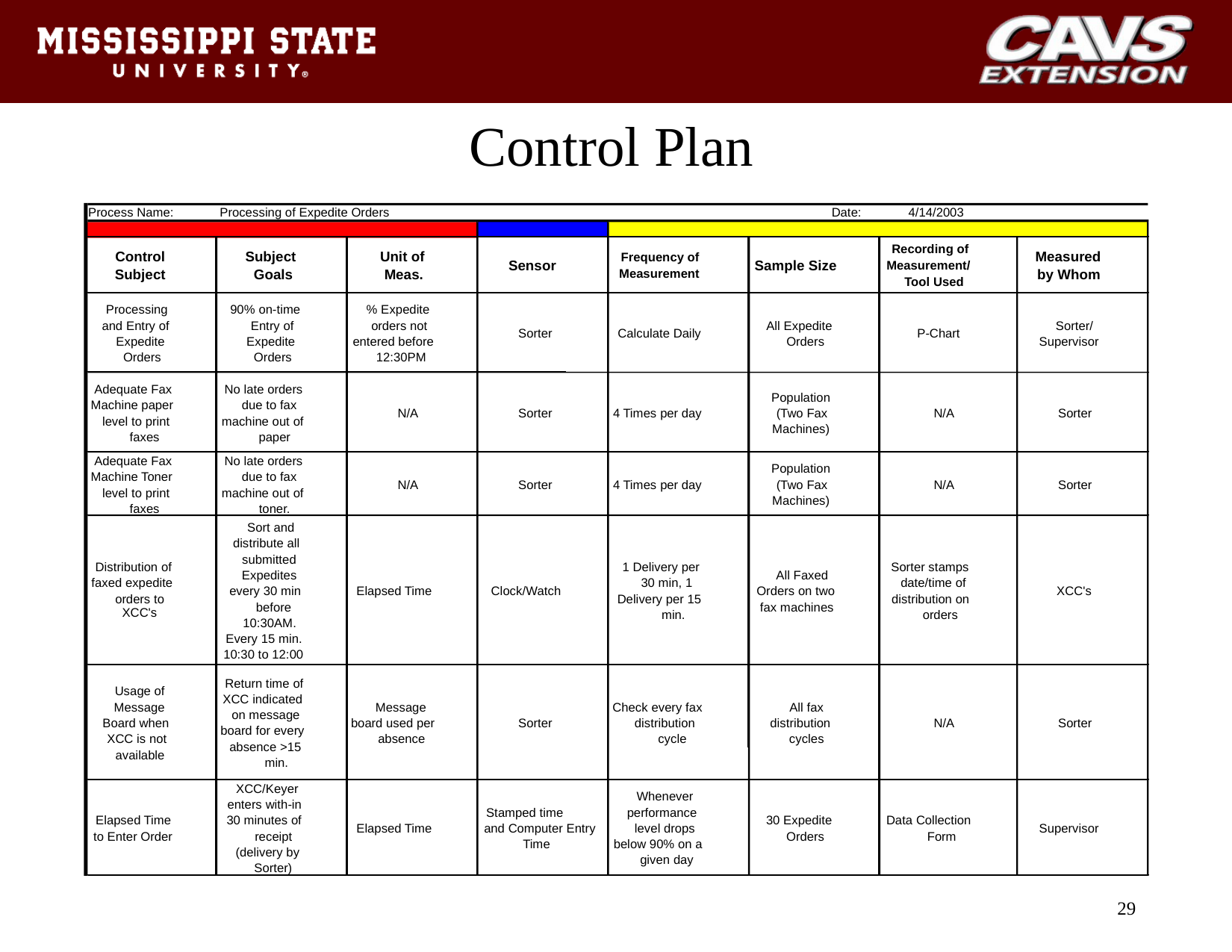

# Control Plan

Process Name:
Processing of Expedite Orders
Date:
4/14/2003

Recording of
Control
Subject
Unit of
Measured
Frequency of
Sensor
Sample Size
Measurement/
Subject
Goals
Meas.
Measurement
by Whom
Tool Used

Processing
90% on-time
% Expedite
and Entry of
Entry of
orders not
All Expedite
Sorter/
Sorter
Calculate Daily
P-Chart
Expedite
Expedite
entered before
Orders
Supervisor
Orders
Orders
12:30PM

Adequate Fax
No late orders
Population
Machine paper
due to fax
N/A
Sorter
4 Times per day
(Two Fax
N/A
Sorter
level to print
machine out of
Machines)
faxes
paper

Adequate Fax
No late orders
Population
Machine Toner
due to fax
N/A
Sorter
4 Times per day
(Two Fax
N/A
Sorter
level to print
machine out of
Machines)
faxes
toner.

Sort and
distribute all
submitted
Distribution of
1 Delivery per
Sorter stamps
Expedites
All Faxed
faxed expedite
30 min, 1
date/time of
every 30 min
Elapsed Time
Clock/Watch
Orders on two
XCC's
orders to
Delivery per 15
distribution on
before
fax machines
XCC's
min.
orders
10:30AM.
Every 15 min.
10:30 to 12:00

 Return time of
Usage of
XCC indicated
Message
Message
Check every fax
All fax
on message
Board when
board used per
Sorter
distribution
distribution
N/A
Sorter
board for every
XCC is not
absence
cycle
cycles
absence >15
available
min.

XCC/Keyer
Whenever
enters with-in
Stamped time
performance
Elapsed Time
30 minutes of
30 Expedite
Data Collection
Elapsed Time
and Computer Entry
level drops
Supervisor
to Enter Order
receipt
Orders
Form
Time
below 90% on a
(delivery by
given day
Sorter)

29